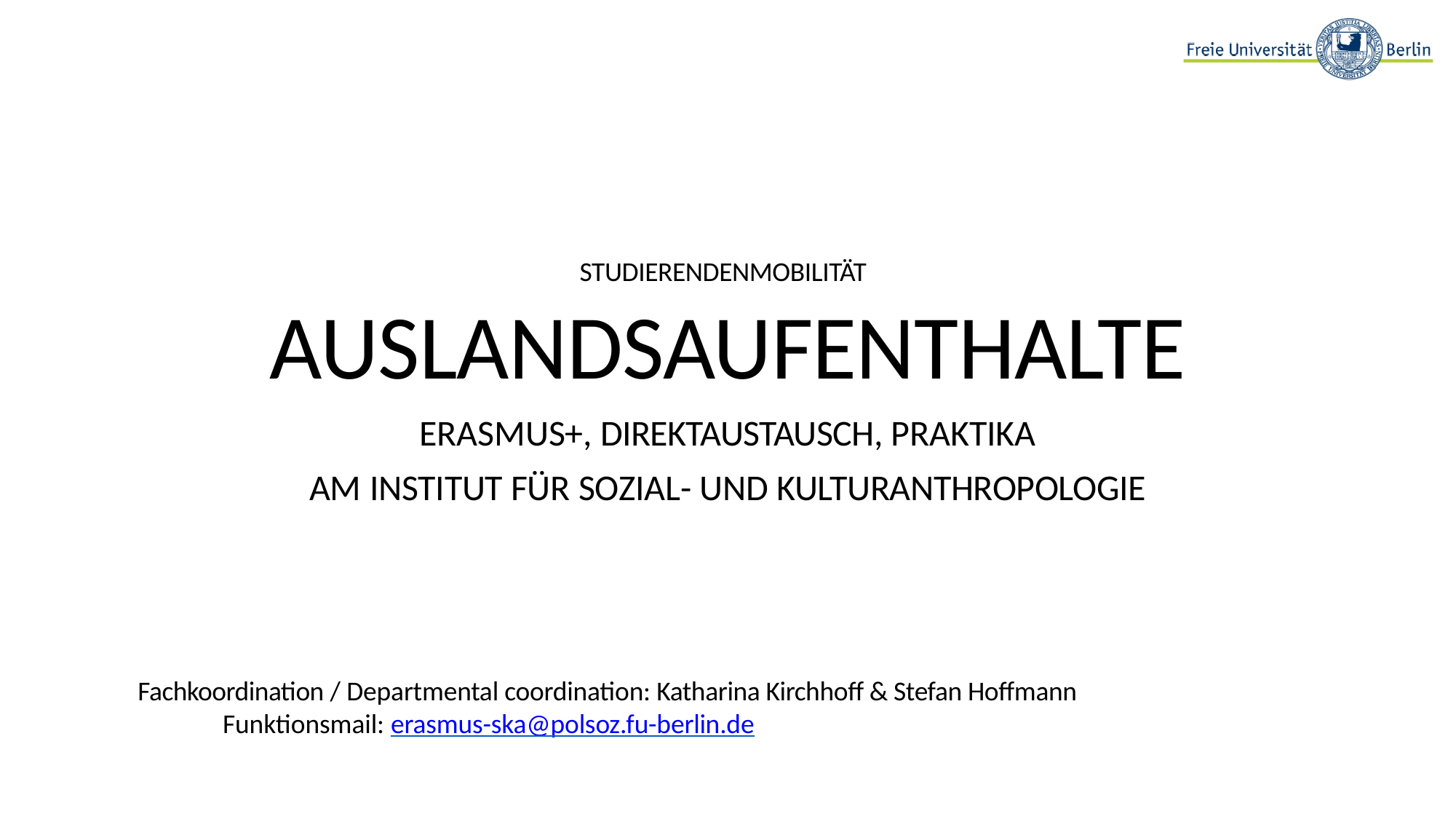

STUDIERENDENMOBILITÄT
# AUSLANDSAUFENTHALTE
ERASMUS+, DIREKTAUSTAUSCH, PRAKTIKA
AM INSTITUT FÜR SOZIAL- UND KULTURANTHROPOLOGIE
Fachkoordination / Departmental coordination: Katharina Kirchhoff & Stefan Hoffmann Funktionsmail: erasmus-ska@polsoz.fu-berlin.de